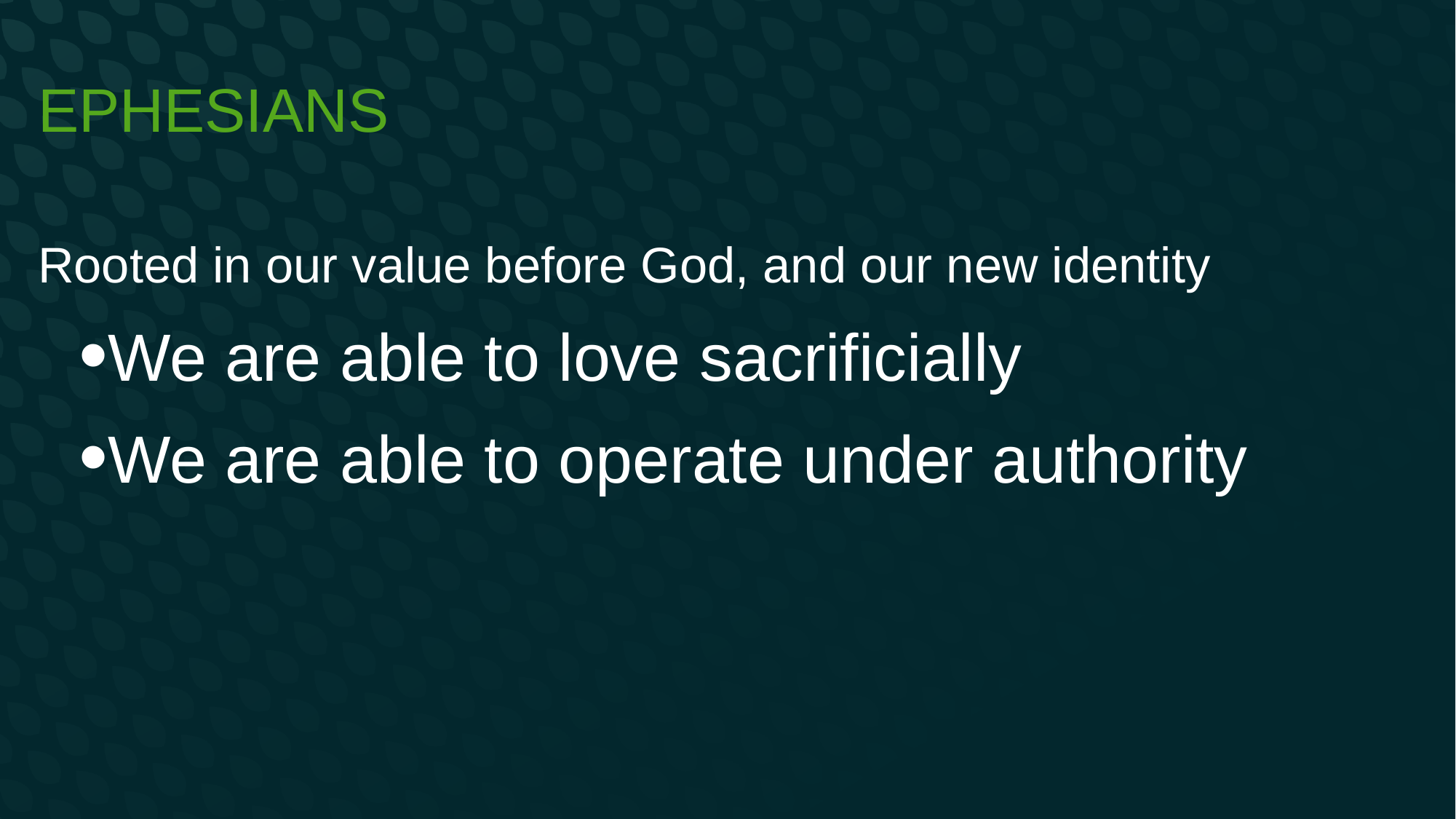

# Ephesians
Rooted in our value before God, and our new identity
We are able to love sacrificially
We are able to operate under authority